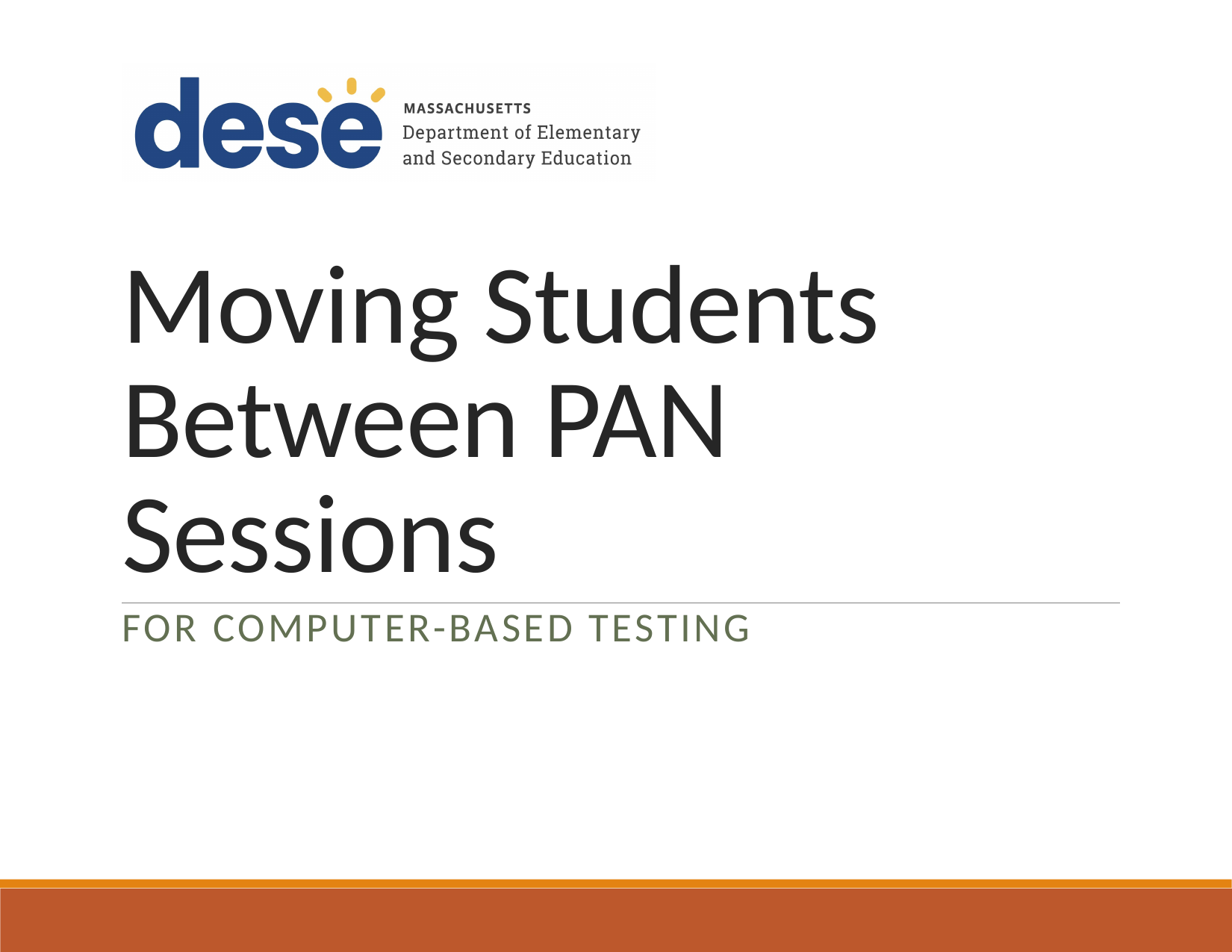

# Moving Students Between PAN Sessions
For Computer-Based Testing